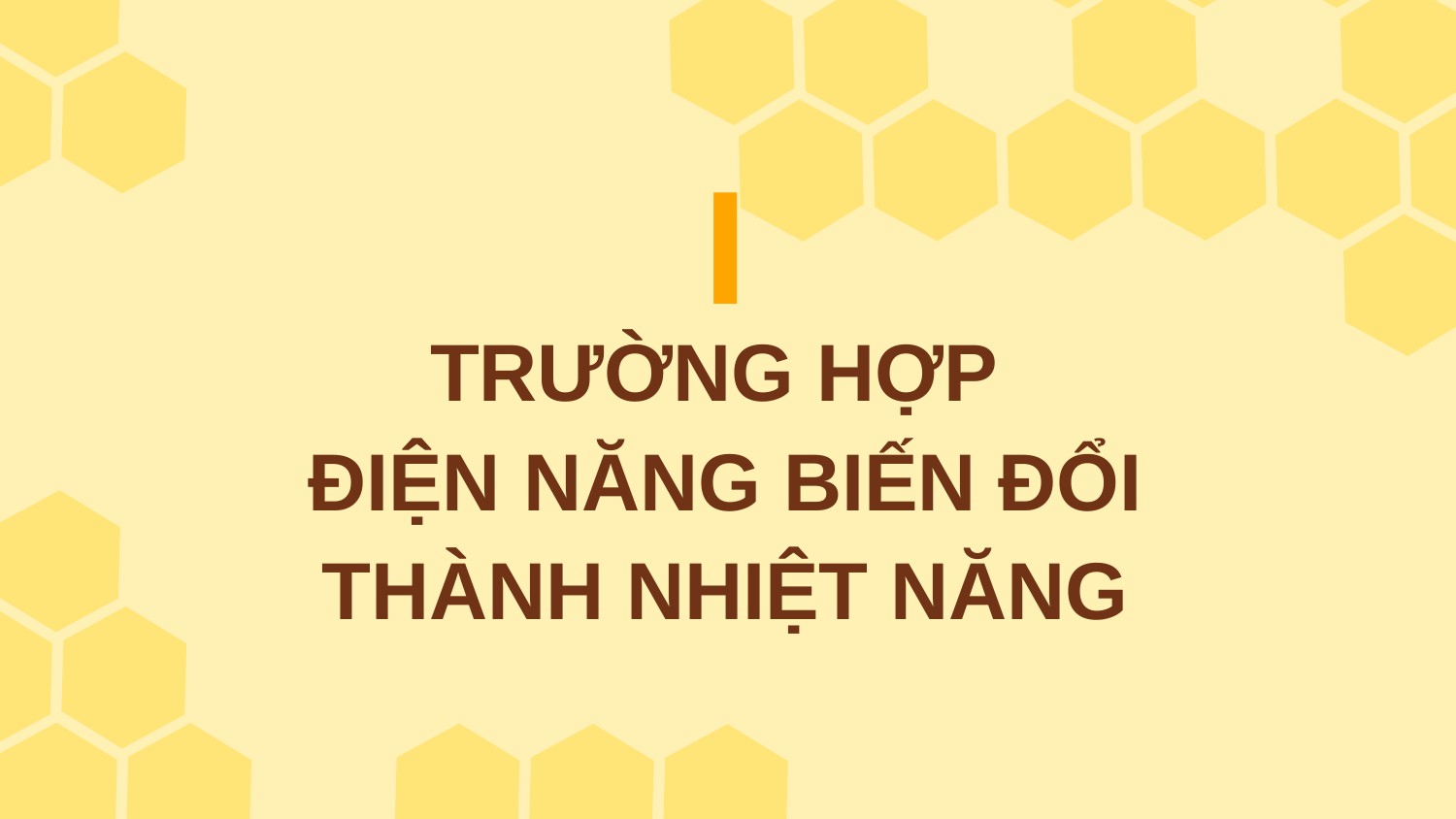

I
TRƯỜNG HỢP
 ĐIỆN NĂNG BIẾN ĐỔI
THÀNH NHIỆT NĂNG